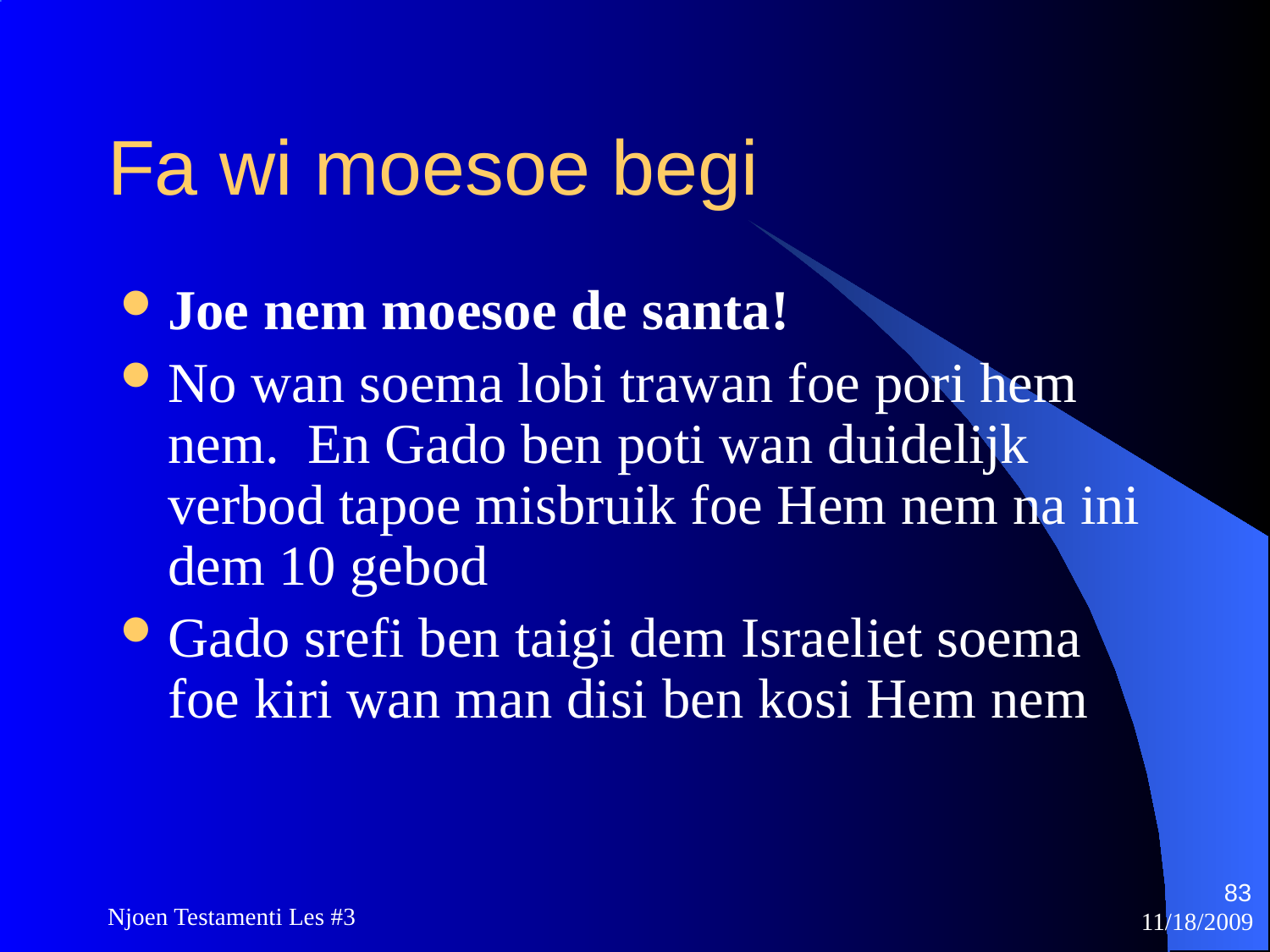

# Fa wi moesoe begi
Joe nem moesoe de santa!
No wan soema lobi trawan foe pori hem nem.  En Gado ben poti wan duidelijk verbod tapoe misbruik foe Hem nem na ini dem 10 gebod
Gado srefi ben taigi dem Israeliet soema foe kiri wan man disi ben kosi Hem nem
83
Njoen Testamenti Les #3
11/18/2009